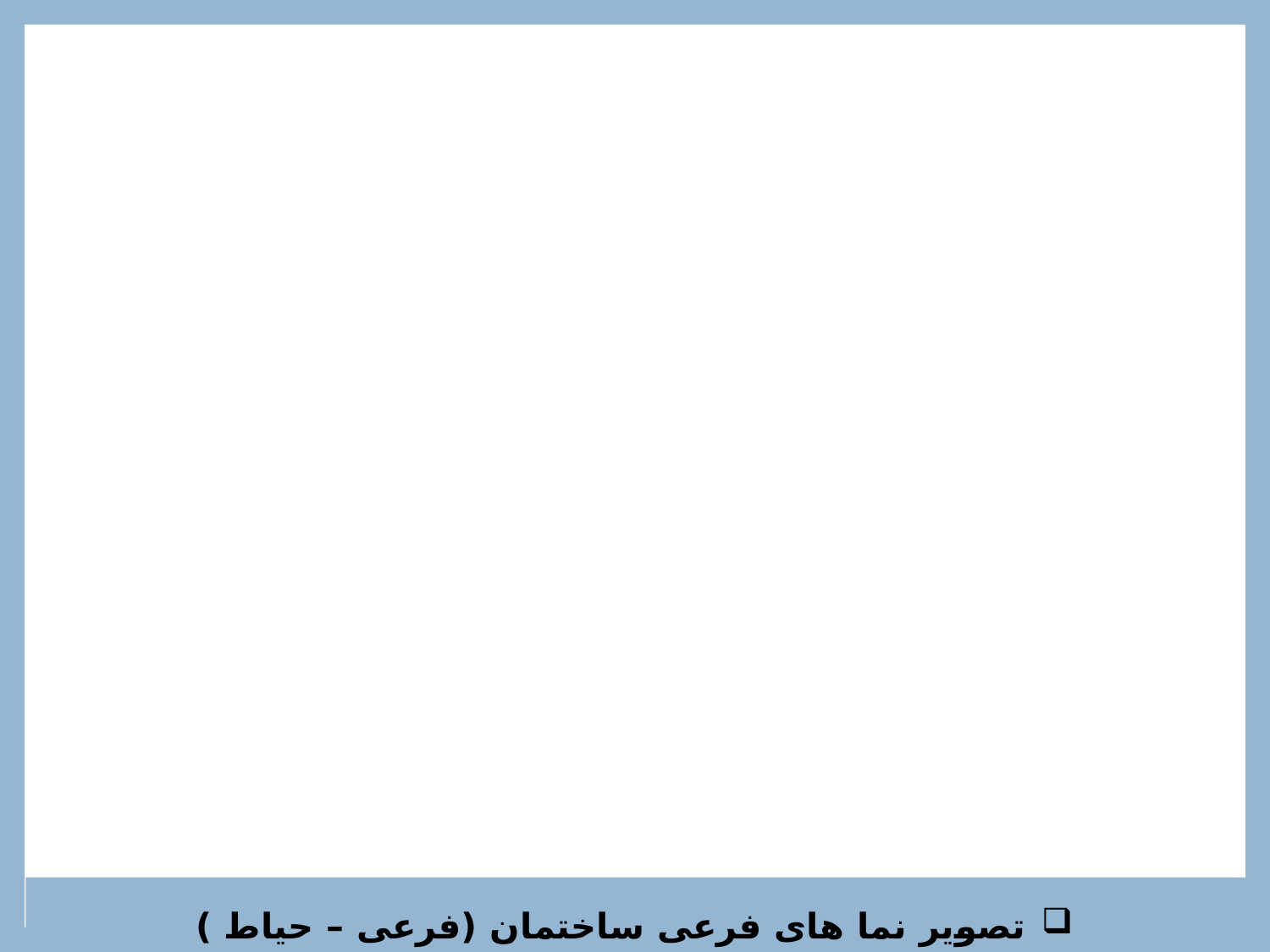

تصویر نما های فرعی ساختمان (فرعی – حیاط )